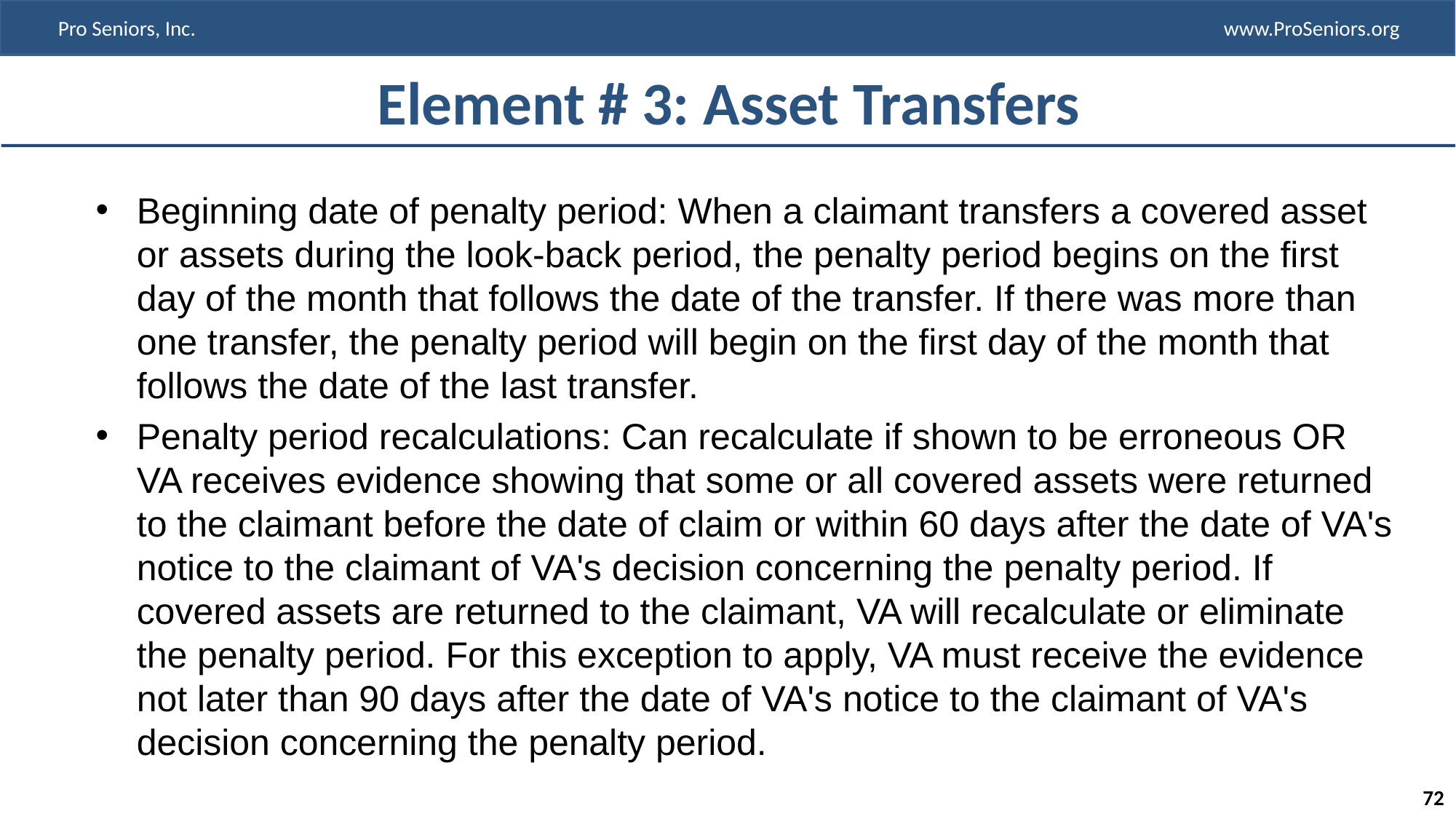

# Element # 3: Asset Transfers
Beginning date of penalty period: When a claimant transfers a covered asset or assets during the look-back period, the penalty period begins on the first day of the month that follows the date of the transfer. If there was more than one transfer, the penalty period will begin on the first day of the month that follows the date of the last transfer.
Penalty period recalculations: Can recalculate if shown to be erroneous OR VA receives evidence showing that some or all covered assets were returned to the claimant before the date of claim or within 60 days after the date of VA's notice to the claimant of VA's decision concerning the penalty period. If covered assets are returned to the claimant, VA will recalculate or eliminate the penalty period. For this exception to apply, VA must receive the evidence not later than 90 days after the date of VA's notice to the claimant of VA's decision concerning the penalty period.
72